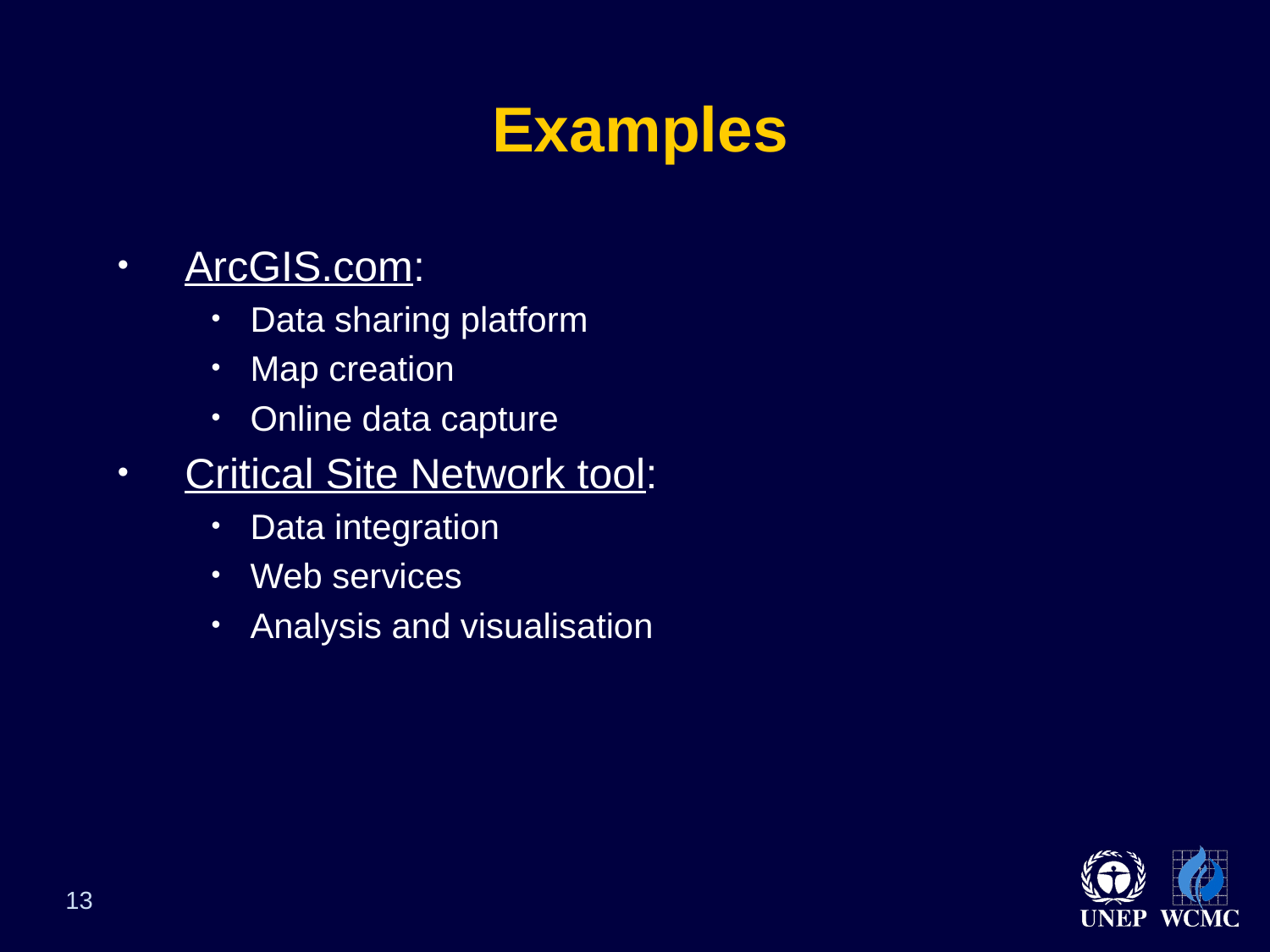

# Examples
ArcGIS.com:
Data sharing platform
Map creation
Online data capture
Critical Site Network tool:
Data integration
Web services
Analysis and visualisation
13